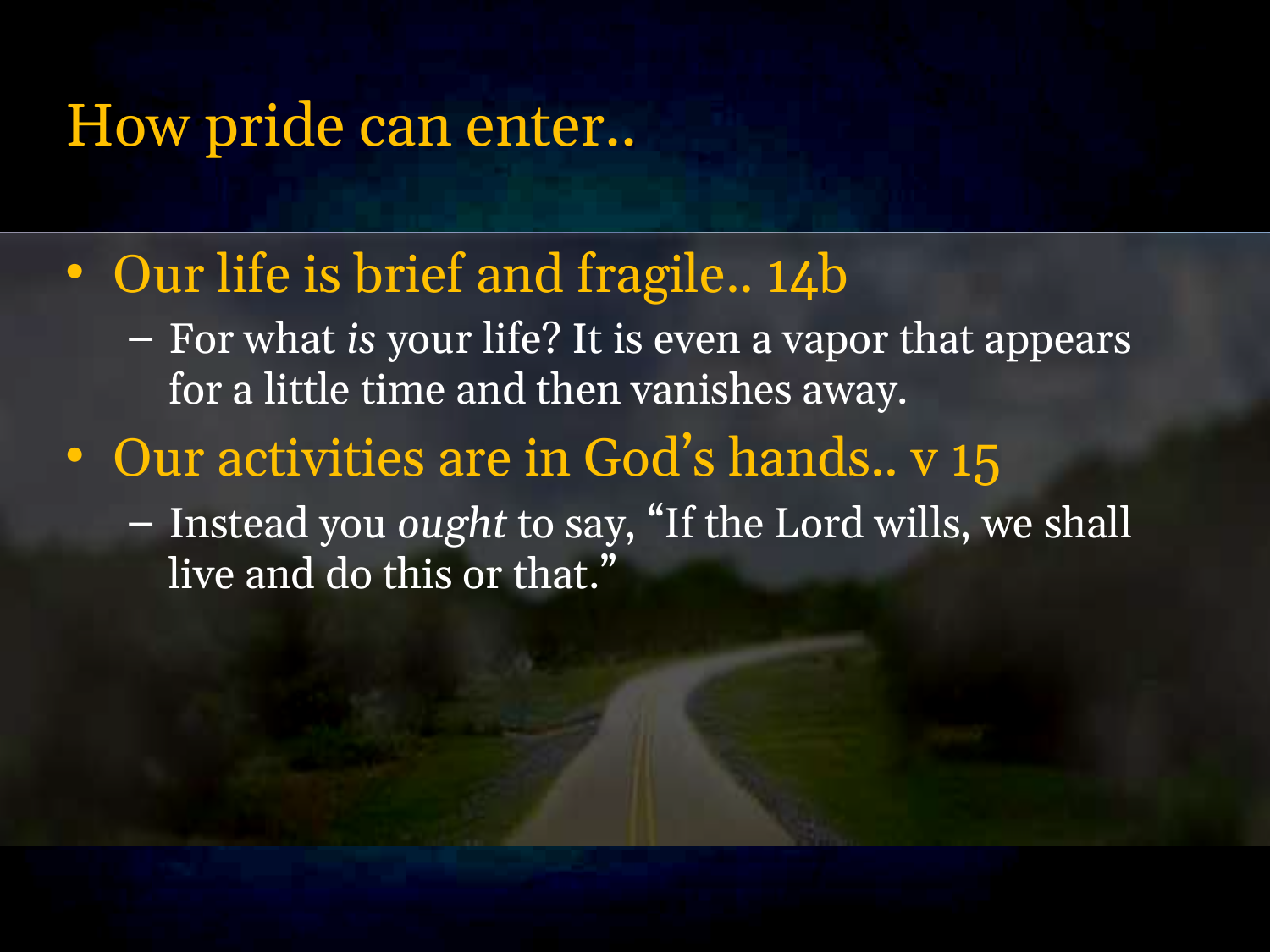

# How pride can enter..
Our life is brief and fragile.. 14b
For what is your life? It is even a vapor that appears for a little time and then vanishes away.
Our activities are in God’s hands.. v 15
Instead you ought to say, “If the Lord wills, we shall live and do this or that.”